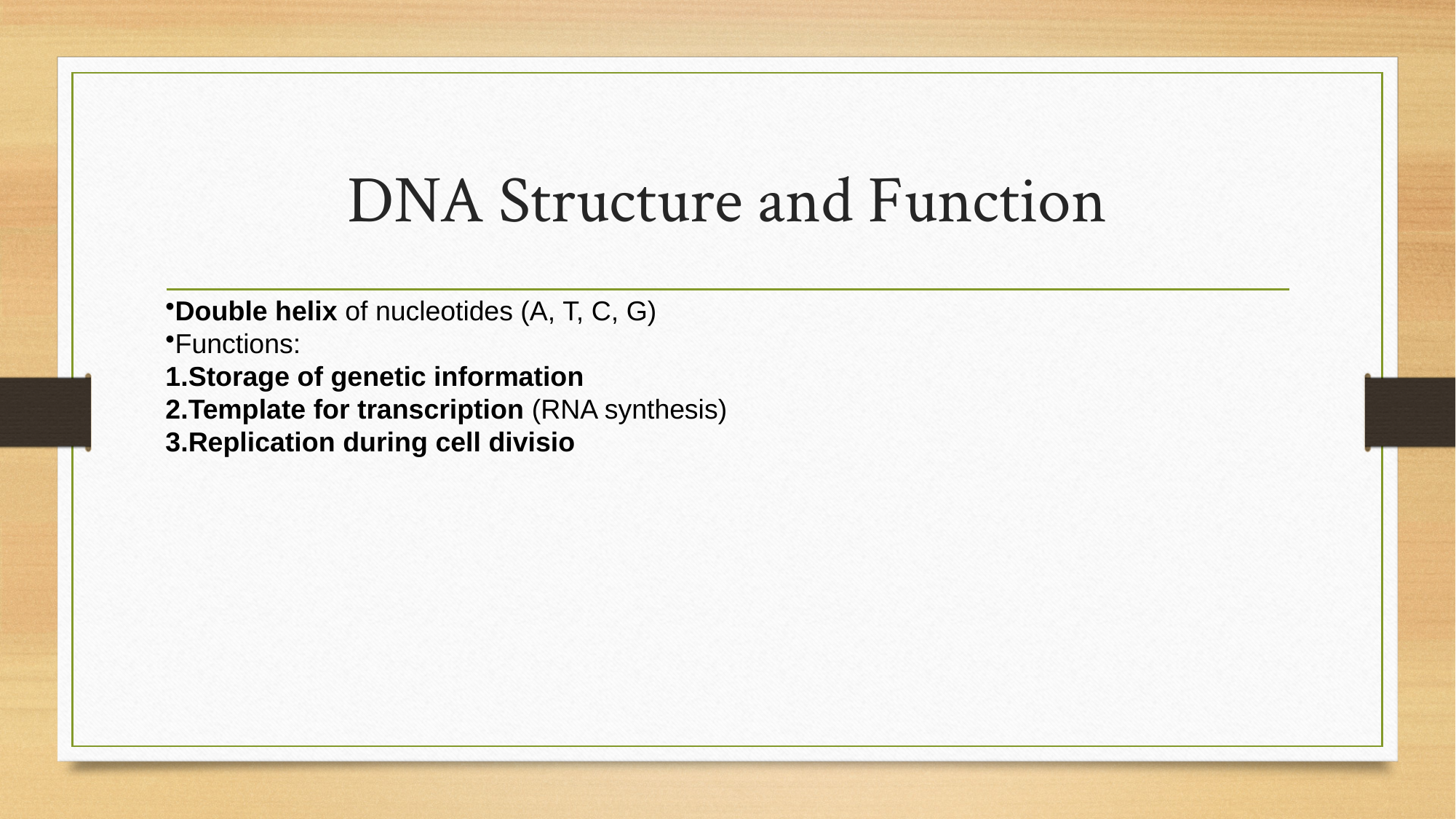

# DNA Structure and Function
Double helix of nucleotides (A, T, C, G)
Functions:
Storage of genetic information
Template for transcription (RNA synthesis)
Replication during cell divisio